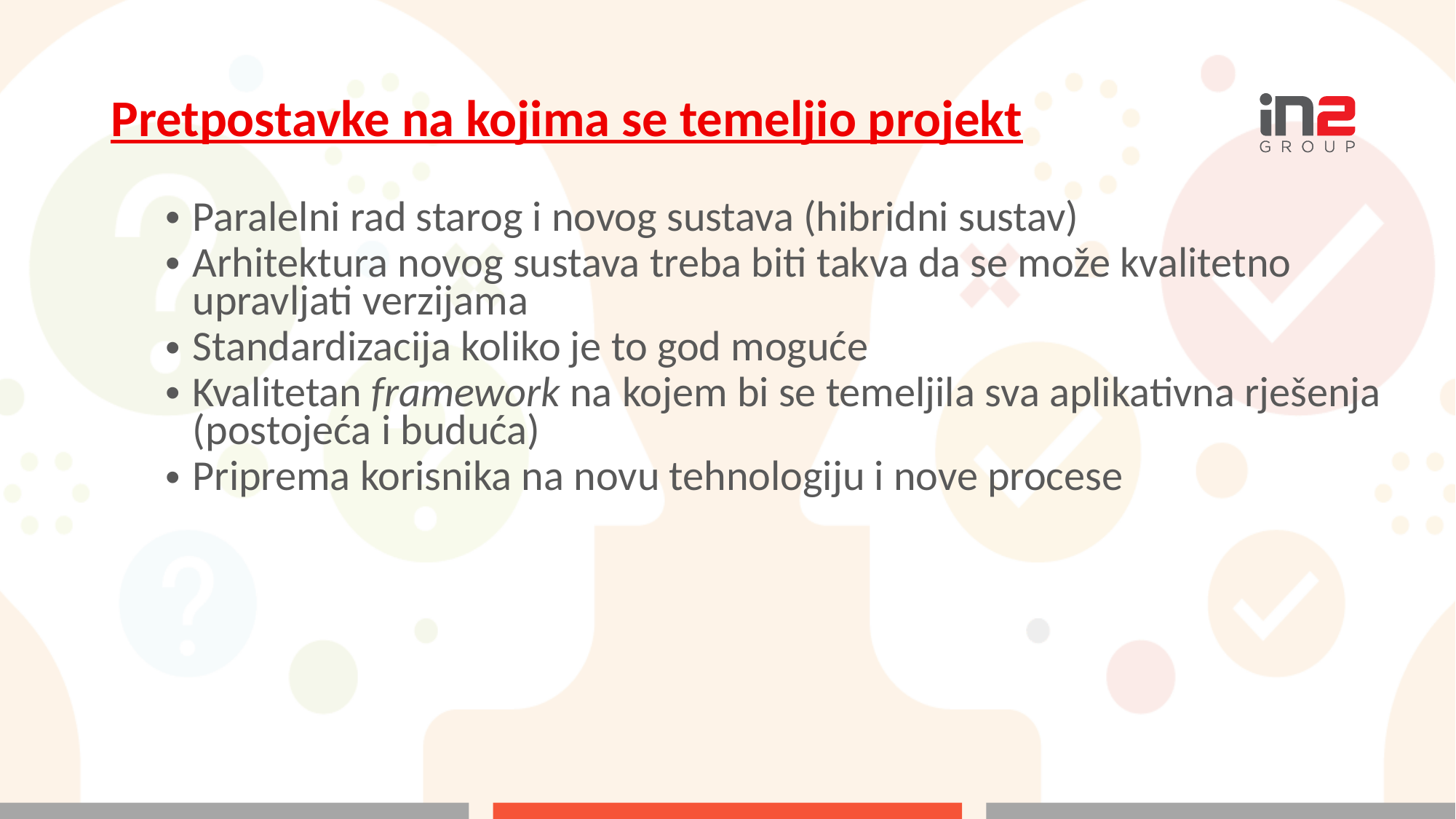

Pretpostavke na kojima se temeljio projekt
Paralelni rad starog i novog sustava (hibridni sustav)
Arhitektura novog sustava treba biti takva da se može kvalitetno upravljati verzijama
Standardizacija koliko je to god moguće
Kvalitetan framework na kojem bi se temeljila sva aplikativna rješenja (postojeća i buduća)
Priprema korisnika na novu tehnologiju i nove procese